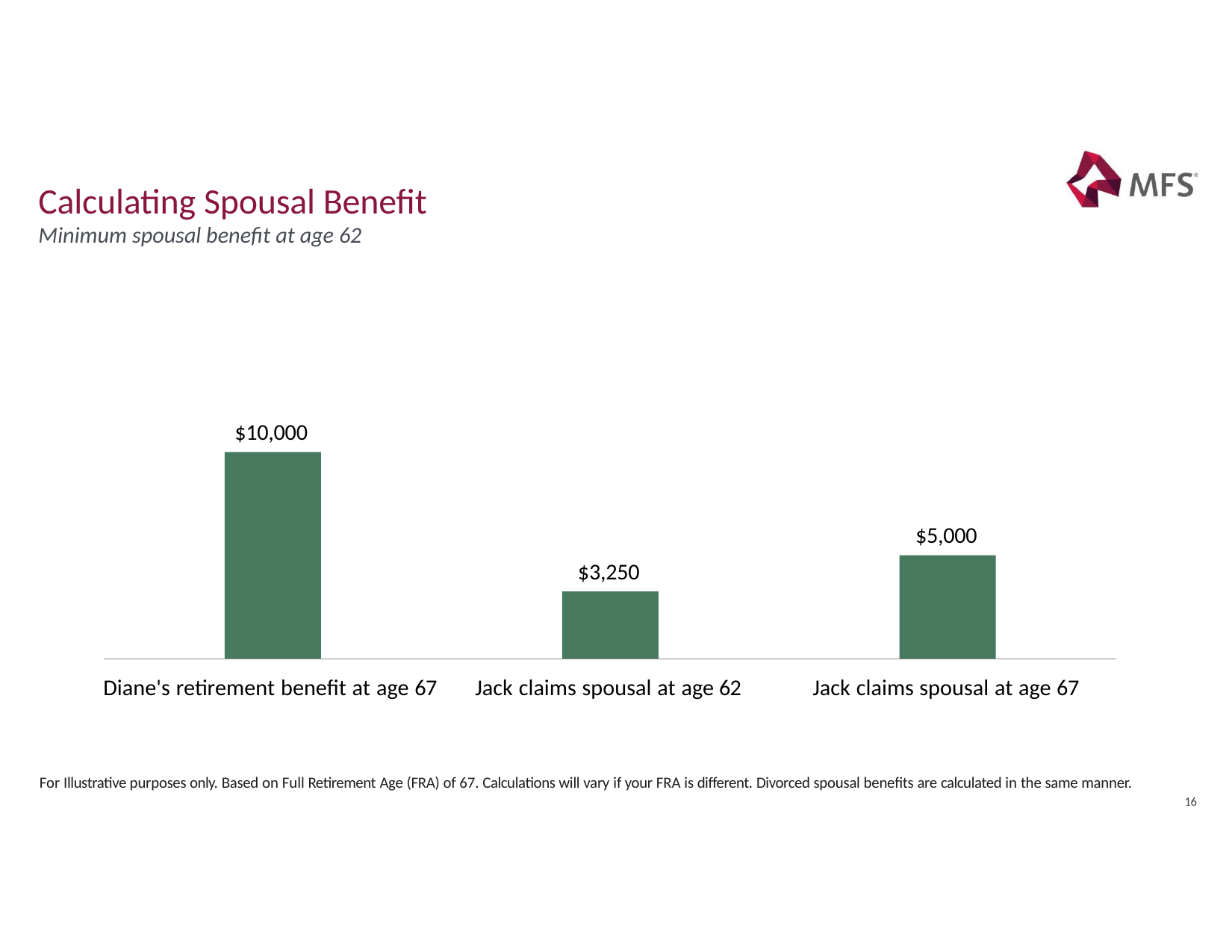

# Calculating Spousal Benefit
Minimum spousal benefit at age 62
$10,000

$5,000
$3,250

Diane's retirement benefit at age 67
Jack claims spousal at age 62
Jack claims spousal at age 67
For Illustrative purposes only. Based on Full Retirement Age (FRA) of 67. Calculations will vary if your FRA is different. Divorced spousal benefits are calculated in the same manner.
16